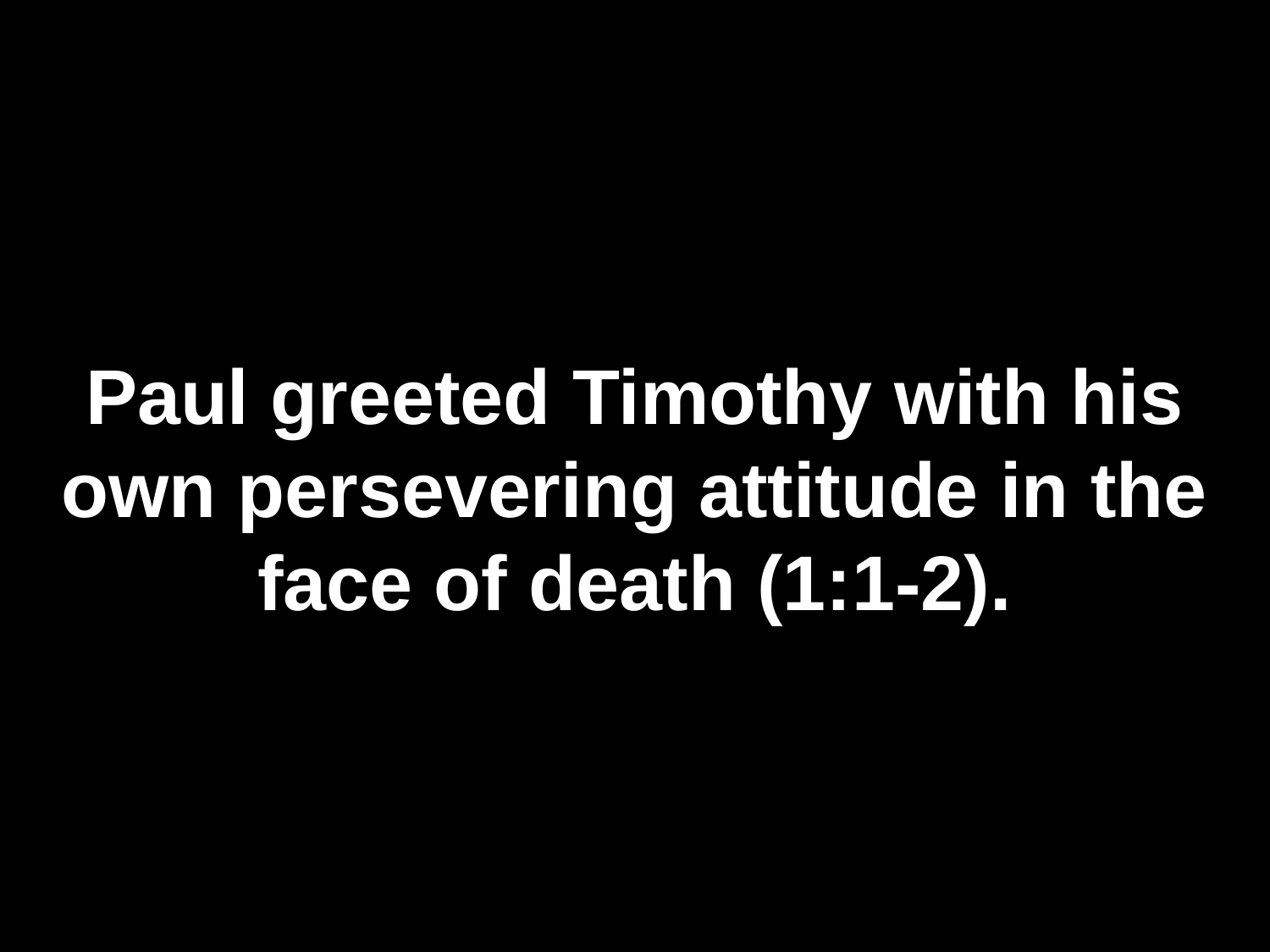

# Paul greeted Timothy with his own persevering attitude in the face of death (1:1-2).